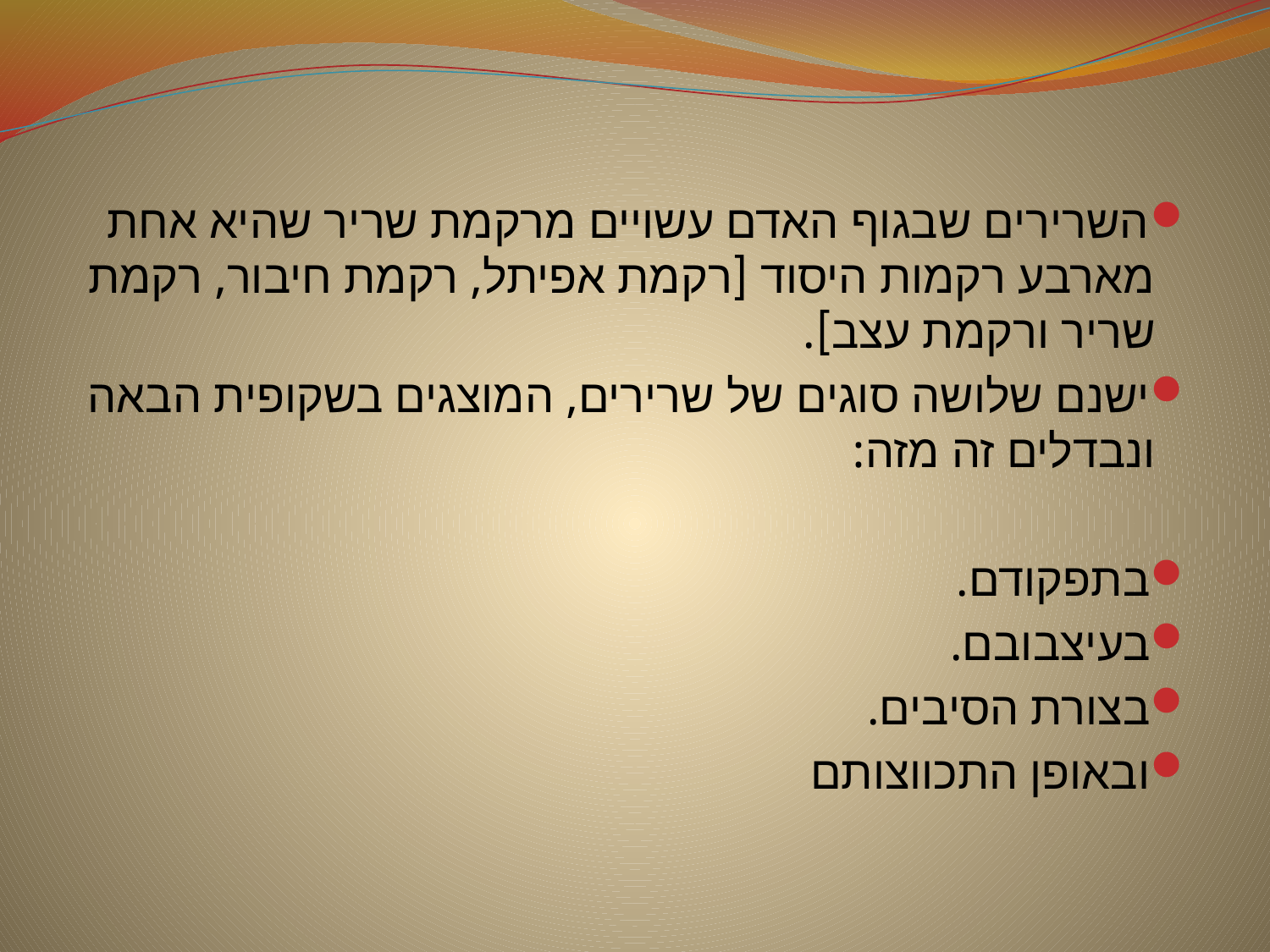

השרירים שבגוף האדם עשויים מרקמת שריר שהיא אחת מארבע רקמות היסוד [רקמת אפיתל, רקמת חיבור, רקמת שריר ורקמת עצב].
ישנם שלושה סוגים של שרירים, המוצגים בשקופית הבאה ונבדלים זה מזה:

בתפקודם.
בעיצבובם.
בצורת הסיבים.
ובאופן התכווצותם